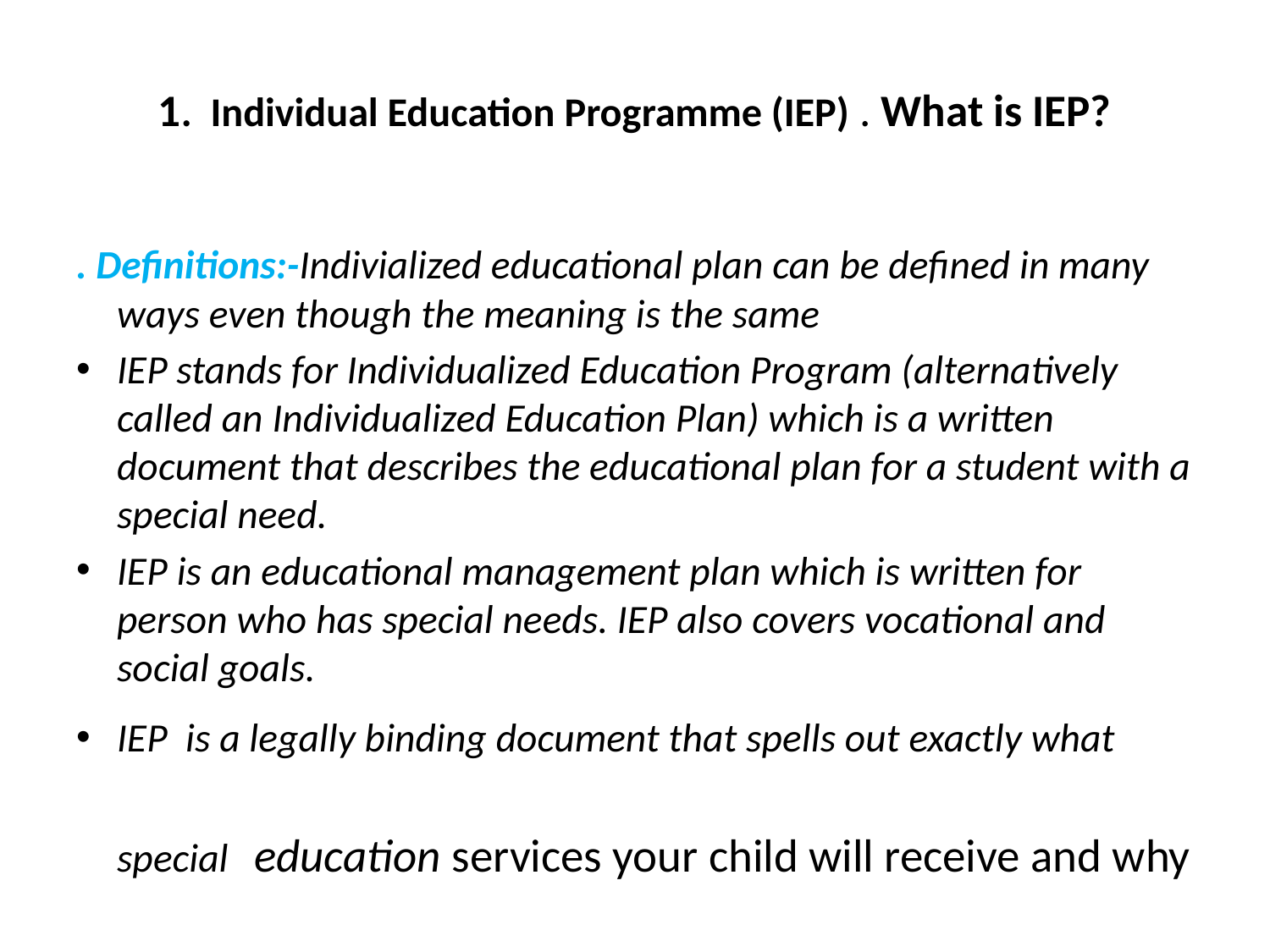

# 1.  Individual Education Programme (IEP) . What is IEP?
. Definitions:-Indivialized educational plan can be defined in many ways even though the meaning is the same
IEP stands for Individualized Education Program (alternatively called an Individualized Education Plan) which is a written document that describes the educational plan for a student with a special need.
IEP is an educational management plan which is written for person who has special needs. IEP also covers vocational and social goals.
IEP  is a legally binding document that spells out exactly what special education services your child will receive and why